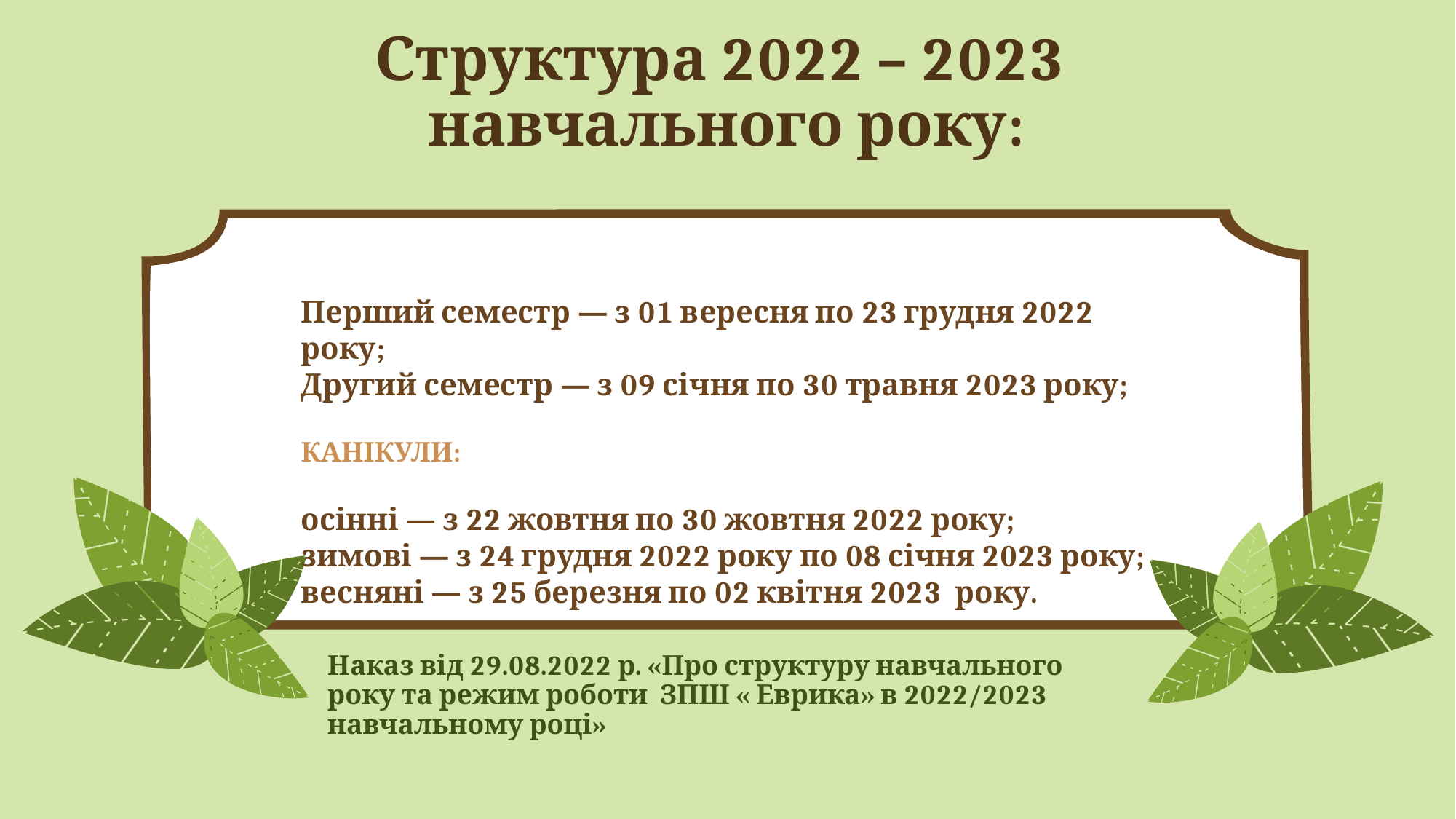

# Структура 2022 – 2023  навчального року:
Перший семестр — з 01 вересня по 23 грудня 2022 року;
Другий семестр — з 09 січня по 30 травня 2023 року;

КАНІКУЛИ:

осінні — з 22 жовтня по 30 жовтня 2022 року;
зимові — з 24 грудня 2022 року по 08 січня 2023 року;
весняні — з 25 березня по 02 квітня 2023  року.

Наказ від 29.08.2022 р. «Про структуру навчального року та режим роботи  ЗПШ « Еврика» в 2022/2023 навчальному році»